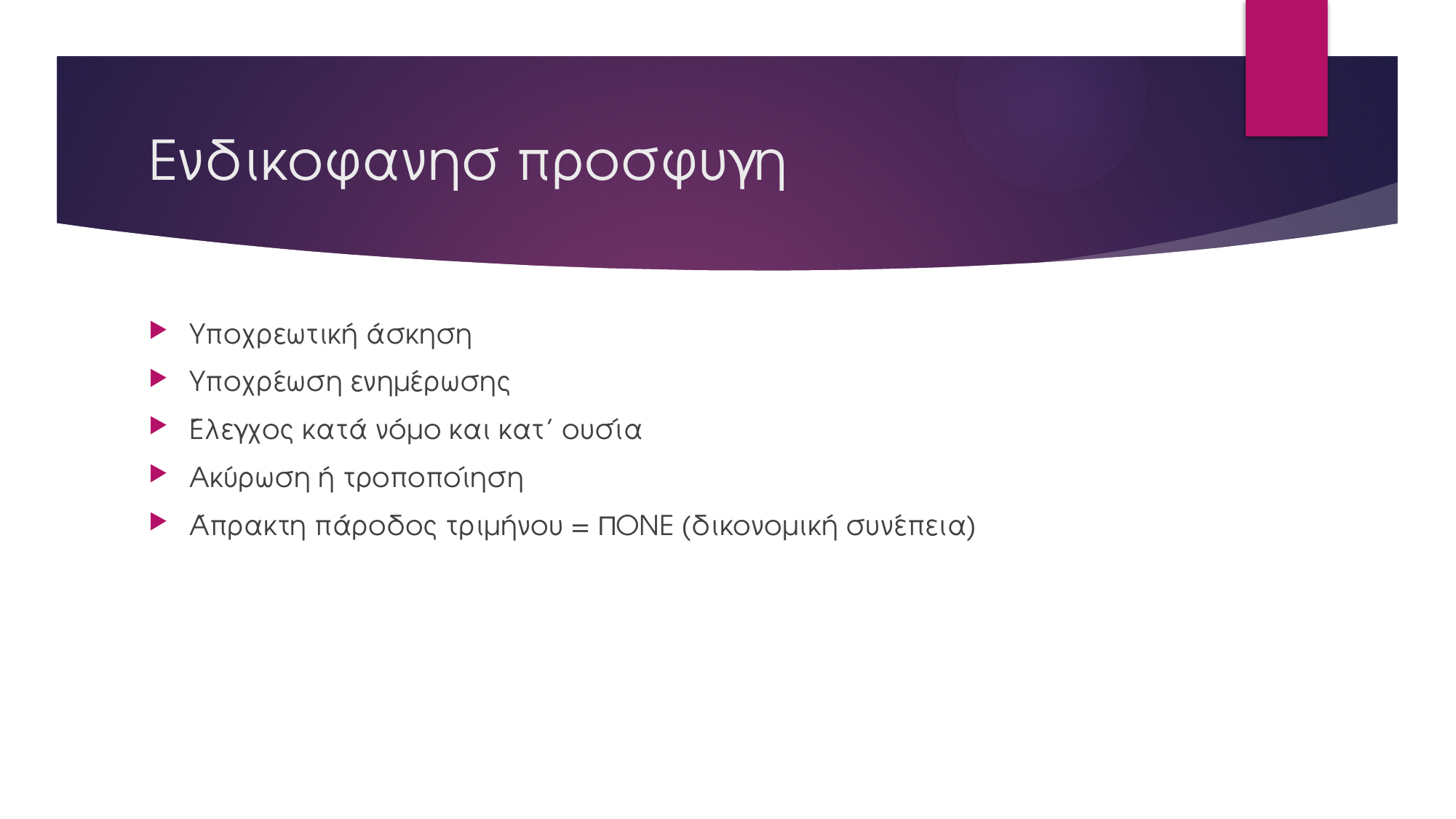

# Ενδικοφανησ προσφυγη
Υποχρεωτική άσκηση
Υποχρέωση ενημέρωσης
Έλεγχος κατά νόμο και κατ’ ουσία
Ακύρωση ή τροποποίηση
Άπρακτη πάροδος τριμήνου = ΠΟΝΕ (δικονομική συνέπεια)